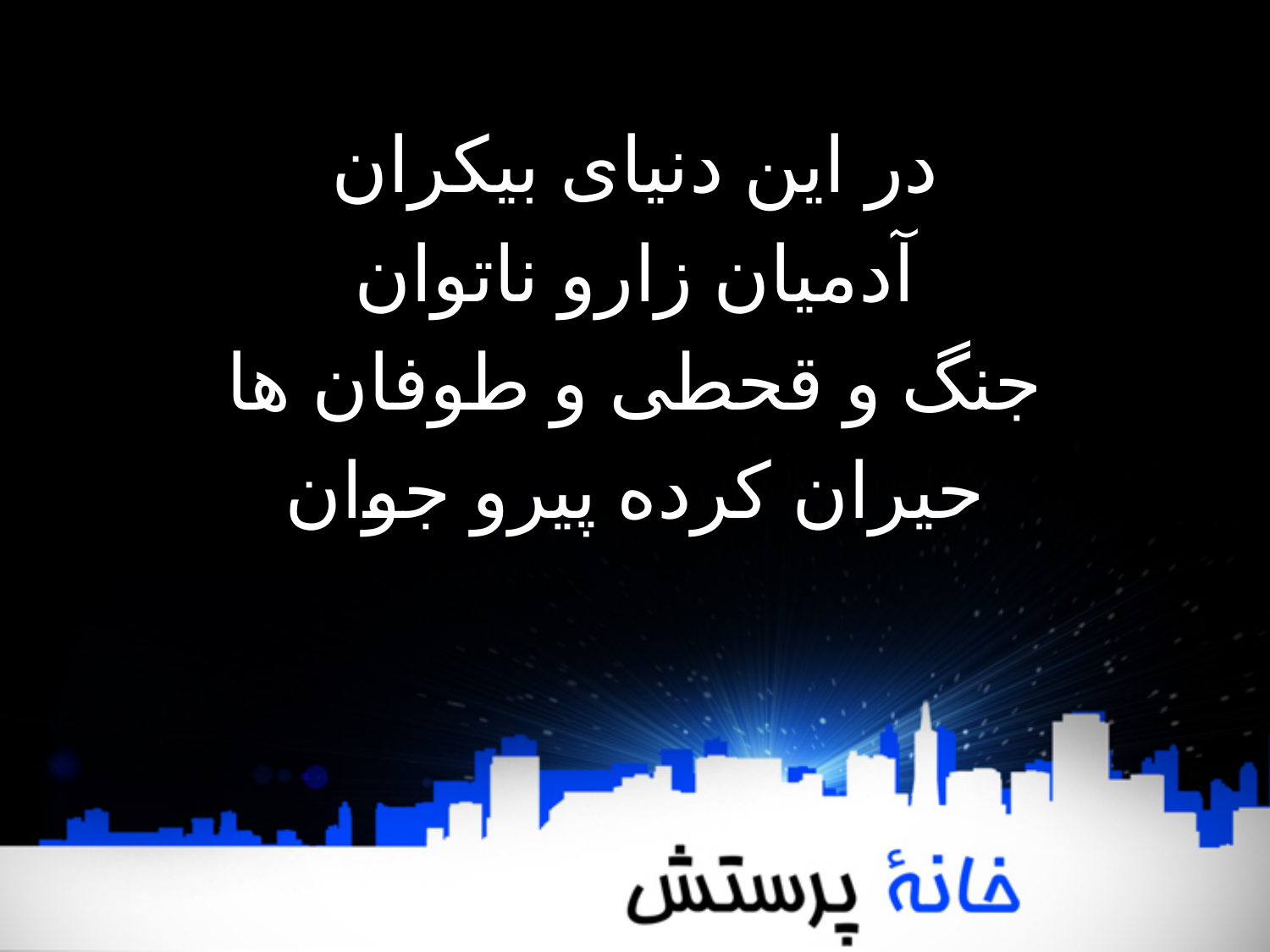

در این دنیای بیکران
آدمیان زارو ناتوان
جنگ و قحطی و طوفان ها
حیران کرده پیرو جوان